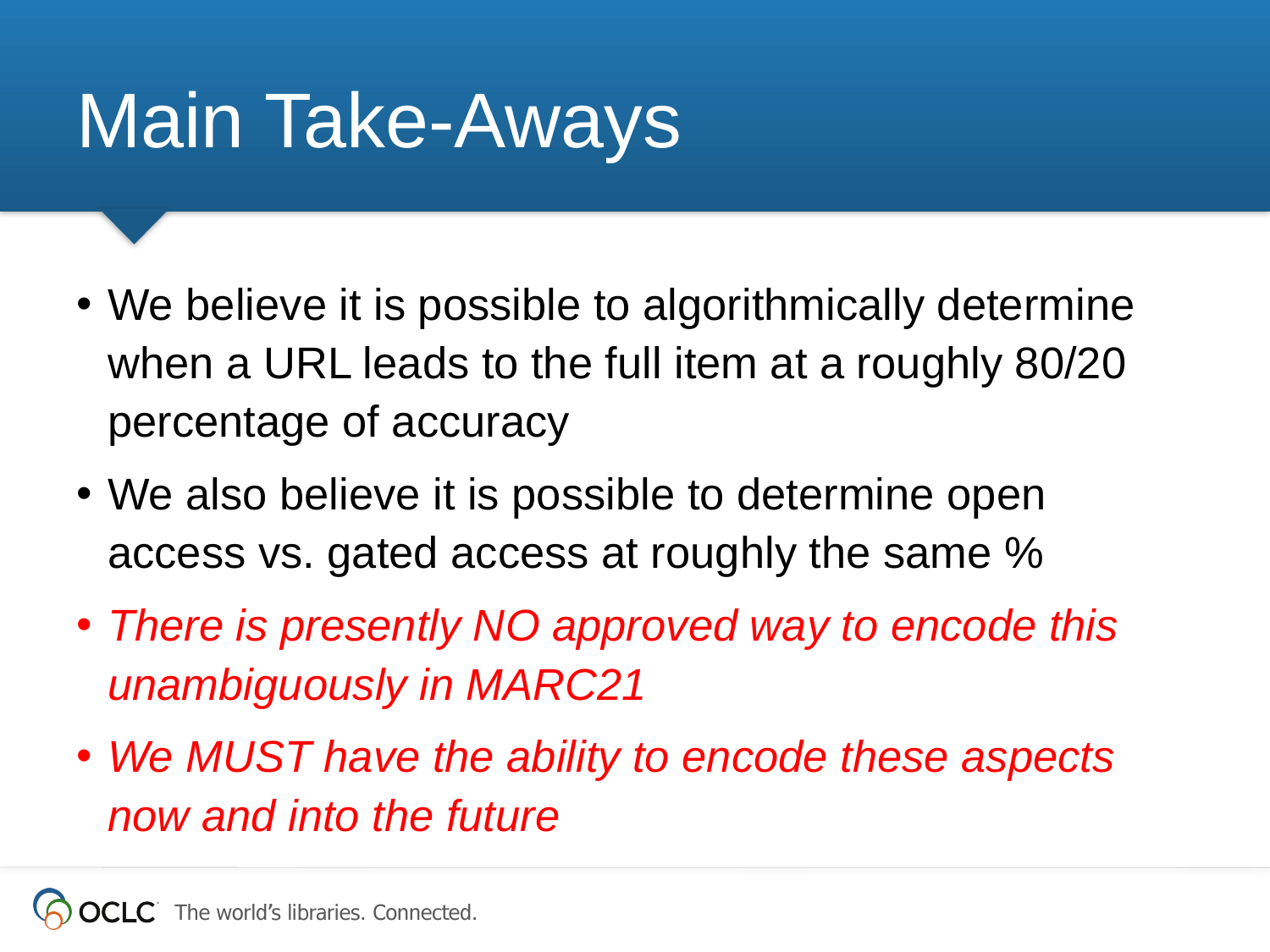

# Main Take-Aways
We believe it is possible to algorithmically determine when a URL leads to the full item at a roughly 80/20 percentage of accuracy
We also believe it is possible to determine open access vs. gated access at roughly the same %
There is presently NO approved way to encode this unambiguously in MARC21
We MUST have the ability to encode these aspects now and into the future